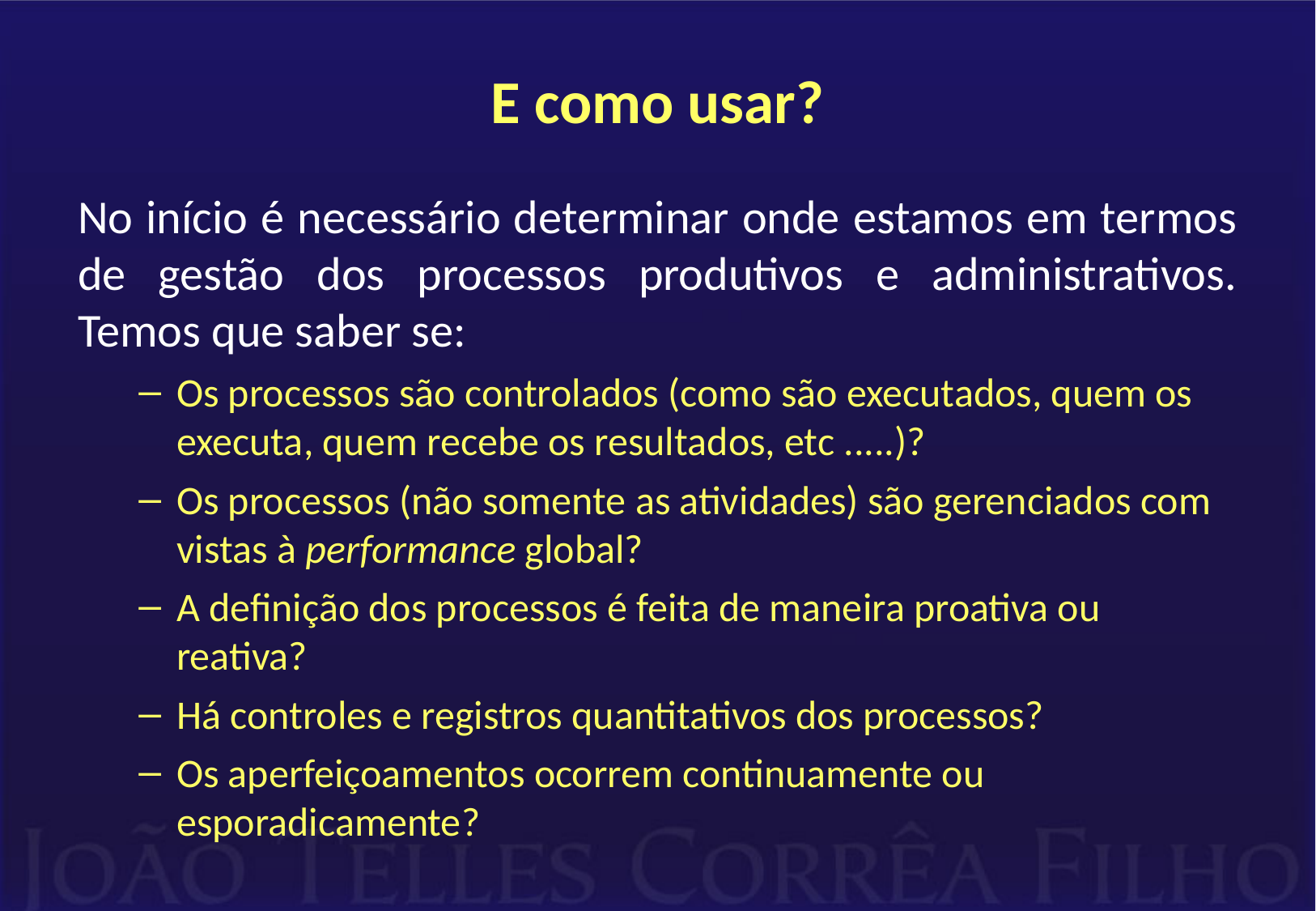

# E como usar?
No início é necessário determinar onde estamos em termos de gestão dos processos produtivos e administrativos. Temos que saber se:
Os processos são controlados (como são executados, quem os executa, quem recebe os resultados, etc .....)?
Os processos (não somente as atividades) são gerenciados com vistas à performance global?
A definição dos processos é feita de maneira proativa ou reativa?
Há controles e registros quantitativos dos processos?
Os aperfeiçoamentos ocorrem continuamente ou esporadicamente?